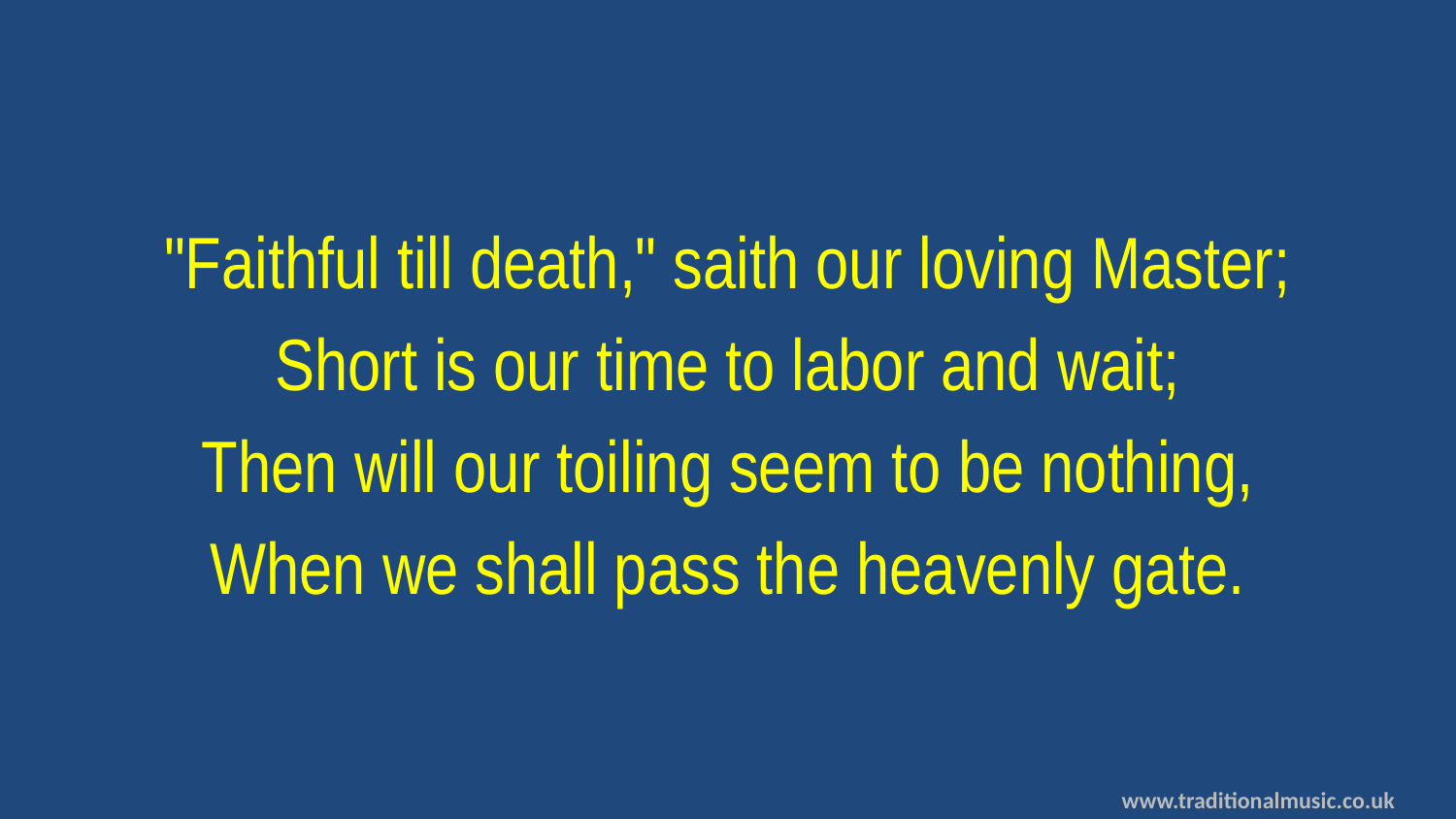

"Faithful till death," saith our loving Master;
Short is our time to labor and wait;
Then will our toiling seem to be nothing,
When we shall pass the heavenly gate.